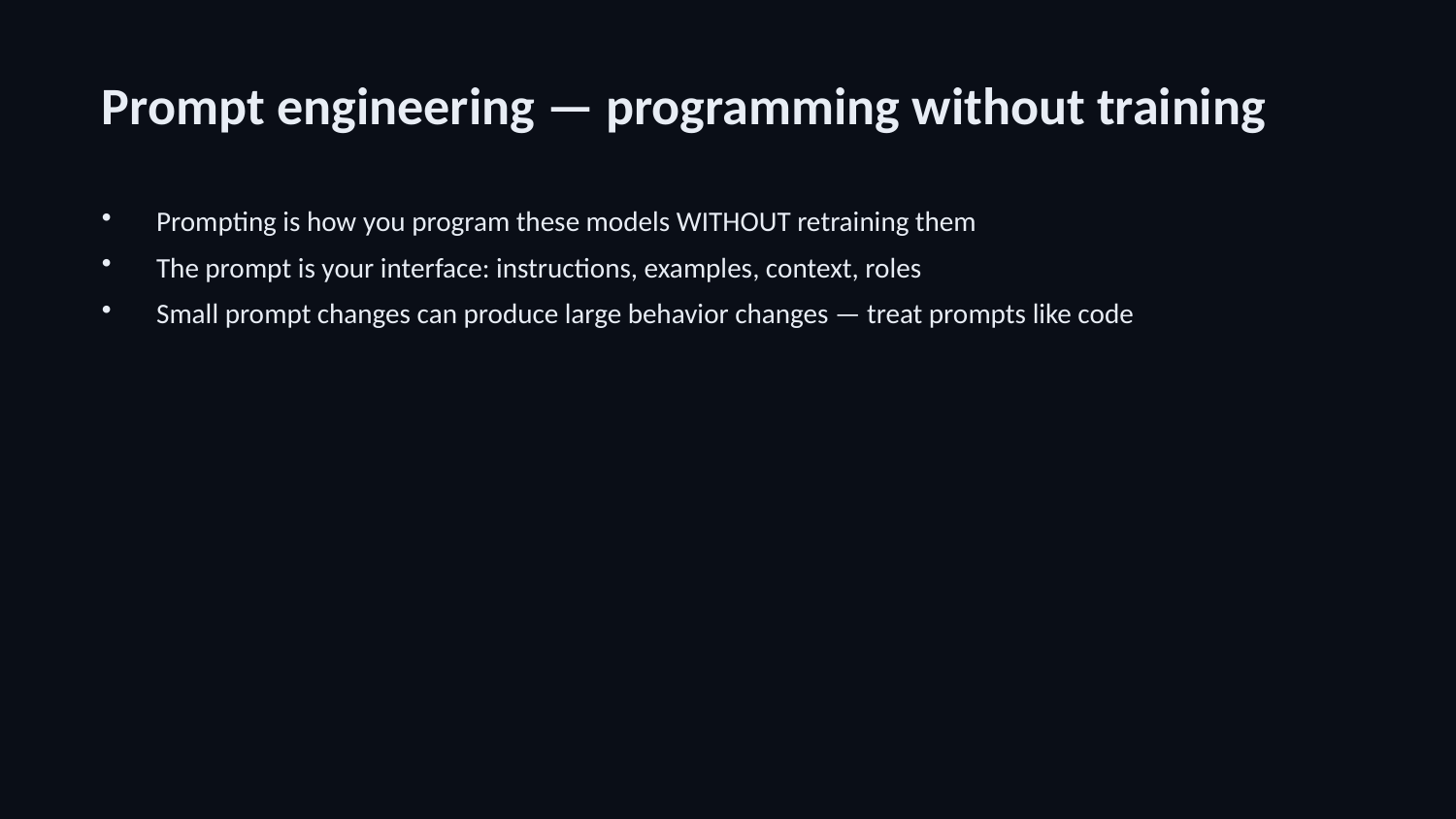

Prompt engineering — programming without training
Prompting is how you program these models WITHOUT retraining them
The prompt is your interface: instructions, examples, context, roles
Small prompt changes can produce large behavior changes — treat prompts like code